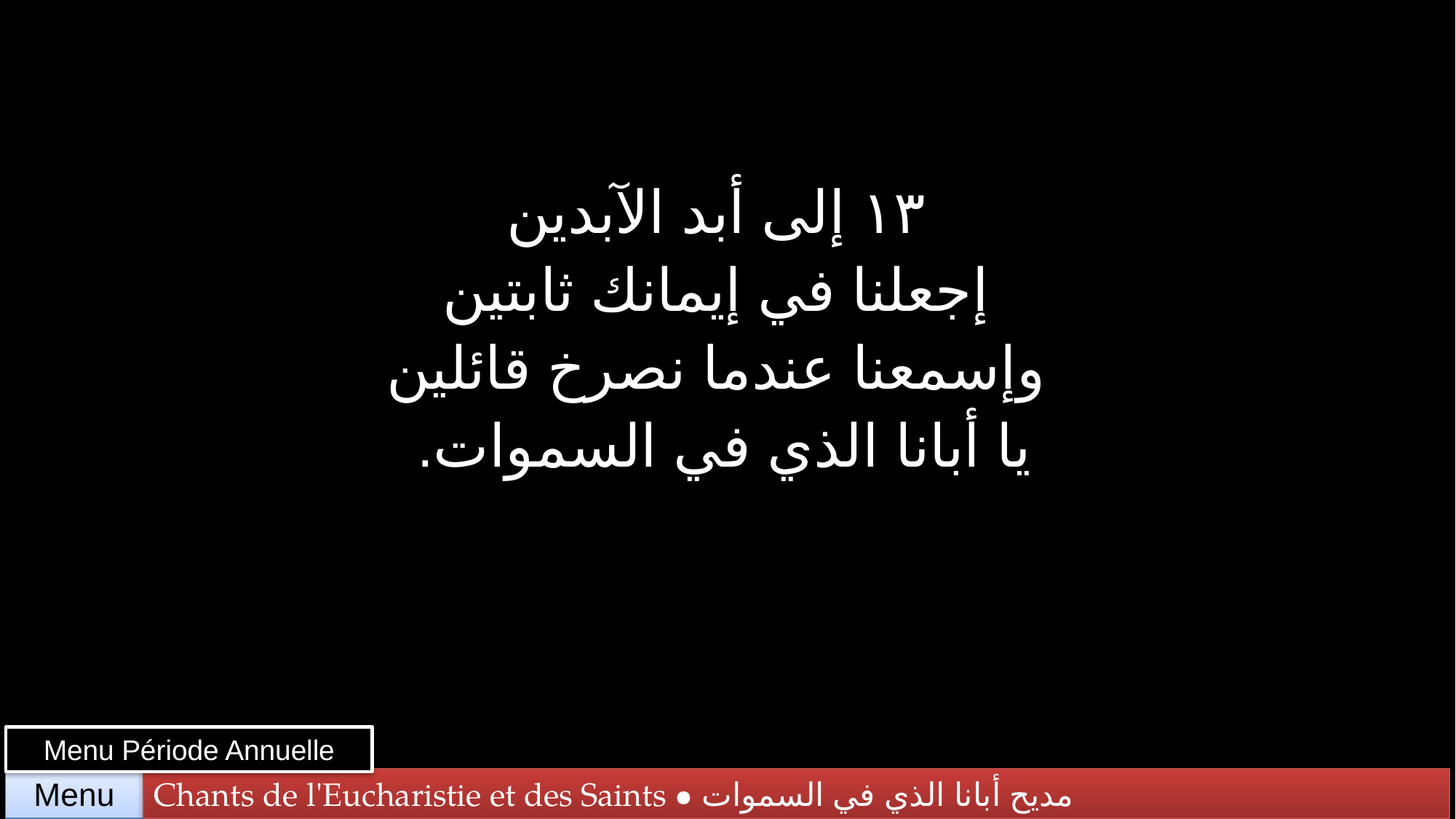

| ١٣ إلى أبد الآبدين إجعلنا في إيمانك ثابتين وإسمعنا عندما نصرخ قائلين يا أبانا الذي في السموات. |
| --- |

Menu Période Annuelle
Chants de l'Eucharistie et des Saints • مديح أبانا الذي في السموات
Menu